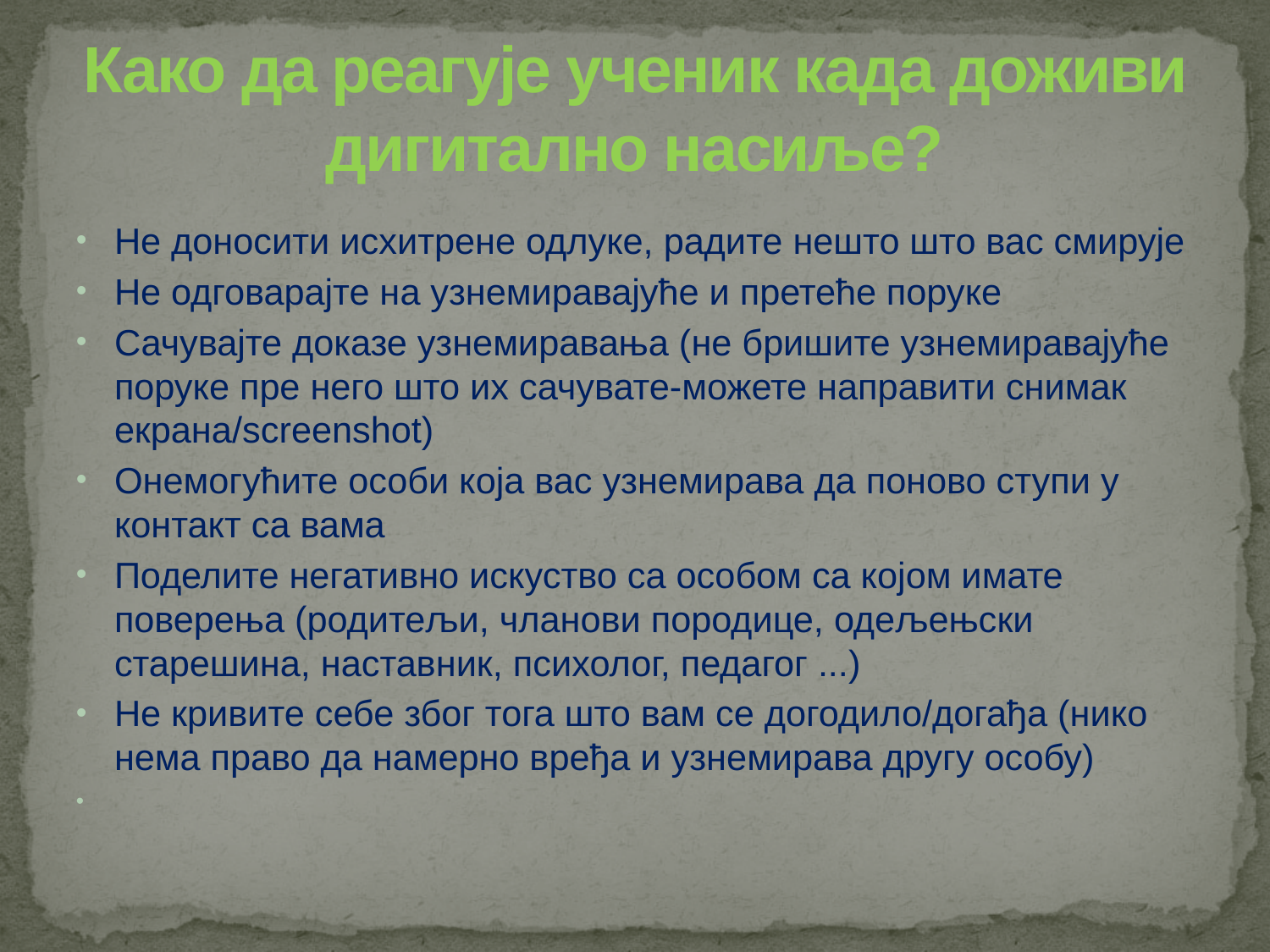

# Како да реагује ученик када доживи дигитално насиље?
Не доносити исхитрене одлуке, радите нешто што вас смирује
Не одговарајте на узнемиравајуће и претеће поруке
Сачувајте доказе узнемиравања (не бришите узнемиравајуће поруке пре него што их сачувате-можете направити снимак екрана/screenshot)
Онемогућите особи која вас узнемирава да поново ступи у контакт са вама
Поделите негативно искуство са особом са којом имате поверења (родитељи, чланови породице, одељењски старешина, наставник, психолог, педагог ...)
Не кривите себе због тога што вам се догодило/догађа (нико нема право да намерно вређа и узнемирава другу особу)